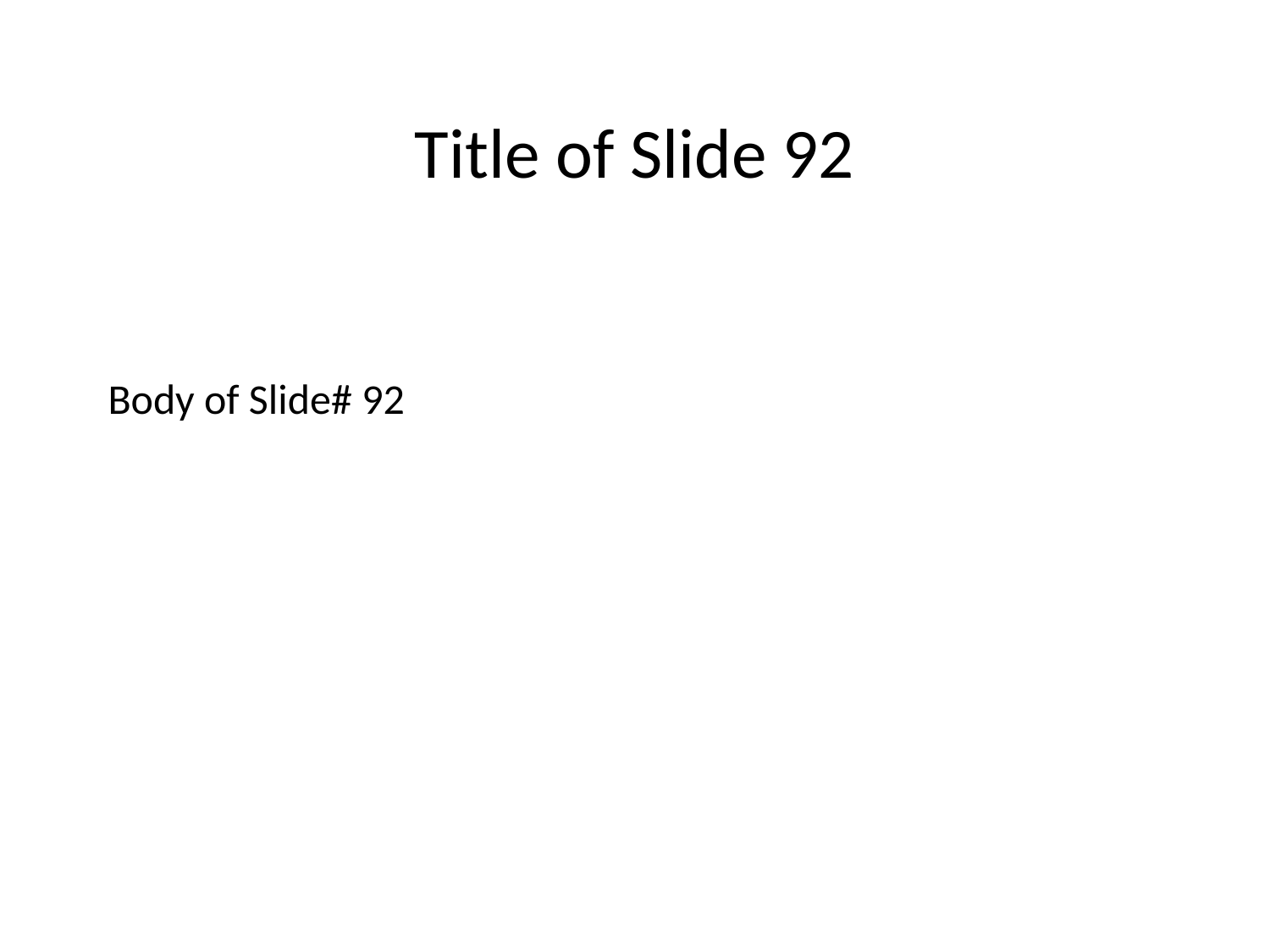

Title of Slide 92
# Body of Slide# 92